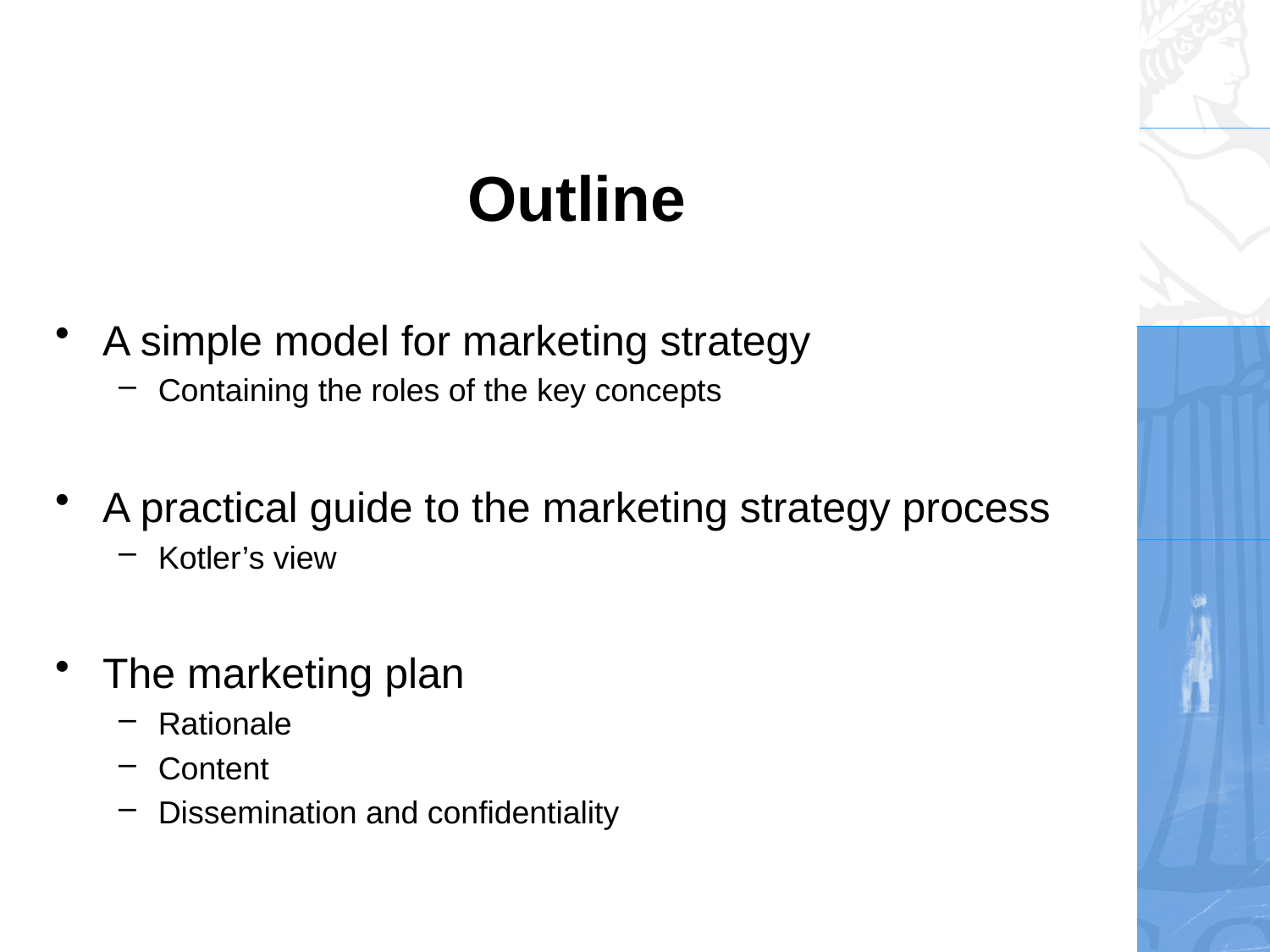

# Outline
A simple model for marketing strategy
Containing the roles of the key concepts

A practical guide to the marketing strategy process
Kotler’s view

The marketing plan
Rationale
Content
Dissemination and confidentiality